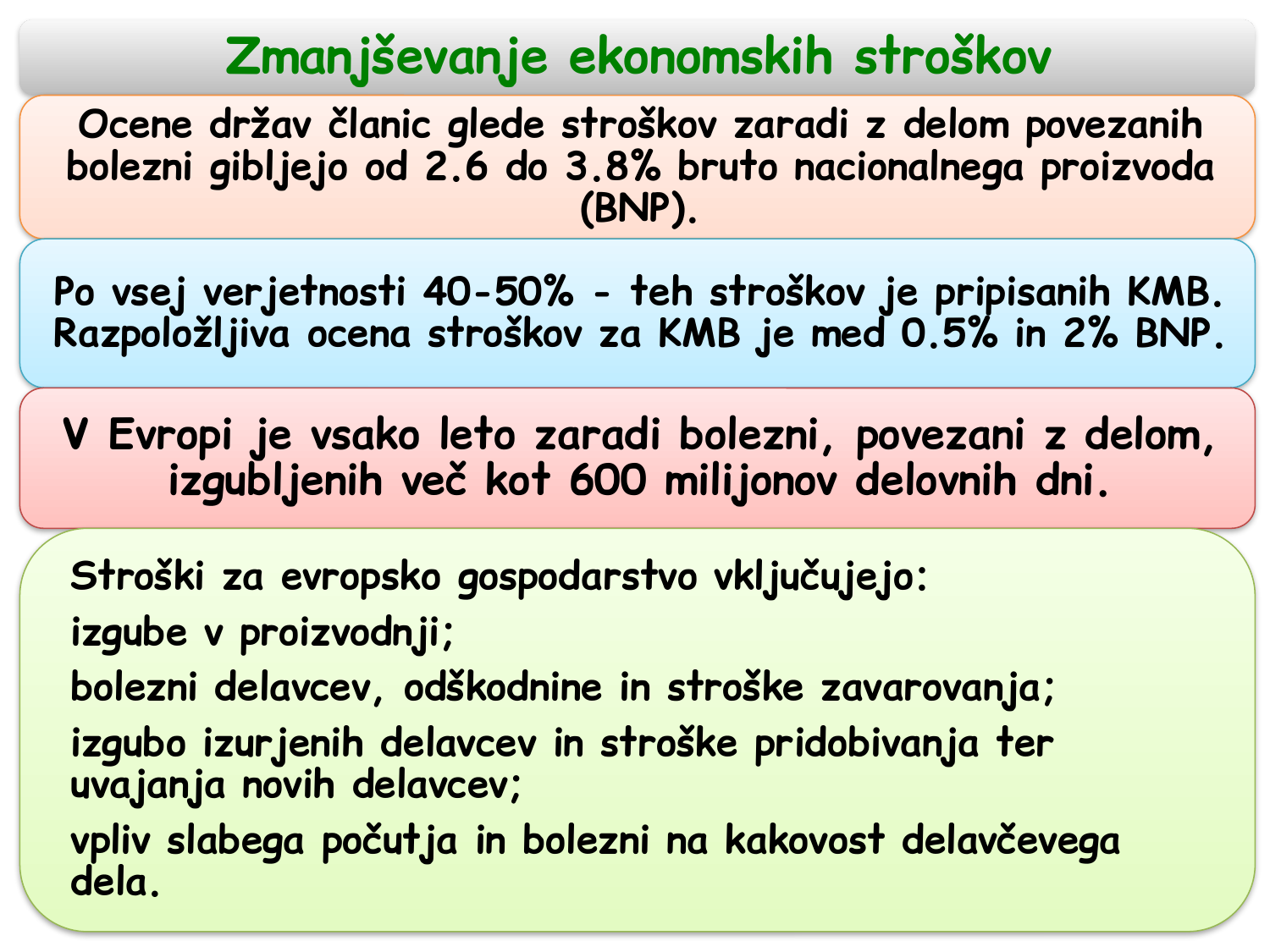

Zmanjševanje ekonomskih stroškov
Ocene držav članic glede stroškov zaradi z delom povezanih bolezni gibljejo od 2.6 do 3.8% bruto nacionalnega proizvoda (BNP).
Po vsej verjetnosti 40-50% - teh stroškov je pripisanih KMB. Razpoložljiva ocena stroškov za KMB je med 0.5% in 2% BNP.
V Evropi je vsako leto zaradi bolezni, povezani z delom, izgubljenih več kot 600 milijonov delovnih dni.
Stroški za evropsko gospodarstvo vključujejo:
izgube v proizvodnji;
bolezni delavcev, odškodnine in stroške zavarovanja;
izgubo izurjenih delavcev in stroške pridobivanja ter uvajanja novih delavcev;
vpliv slabega počutja in bolezni na kakovost delavčevega dela.